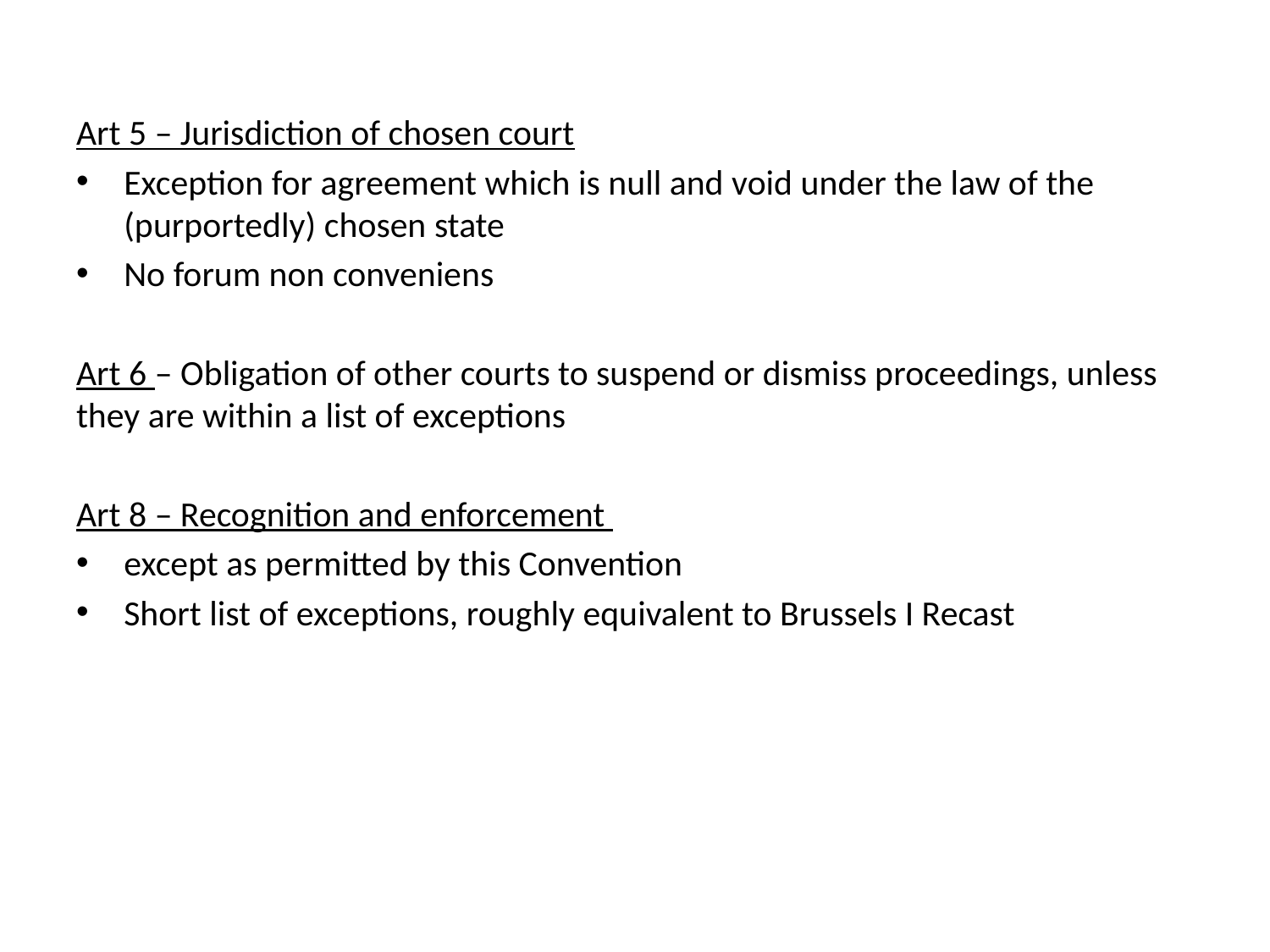

#

Art 5 – Jurisdiction of chosen court
Exception for agreement which is null and void under the law of the (purportedly) chosen state
No forum non conveniens

Art 6 – Obligation of other courts to suspend or dismiss proceedings, unless they are within a list of exceptions

Art 8 – Recognition and enforcement
except as permitted by this Convention
Short list of exceptions, roughly equivalent to Brussels I Recast